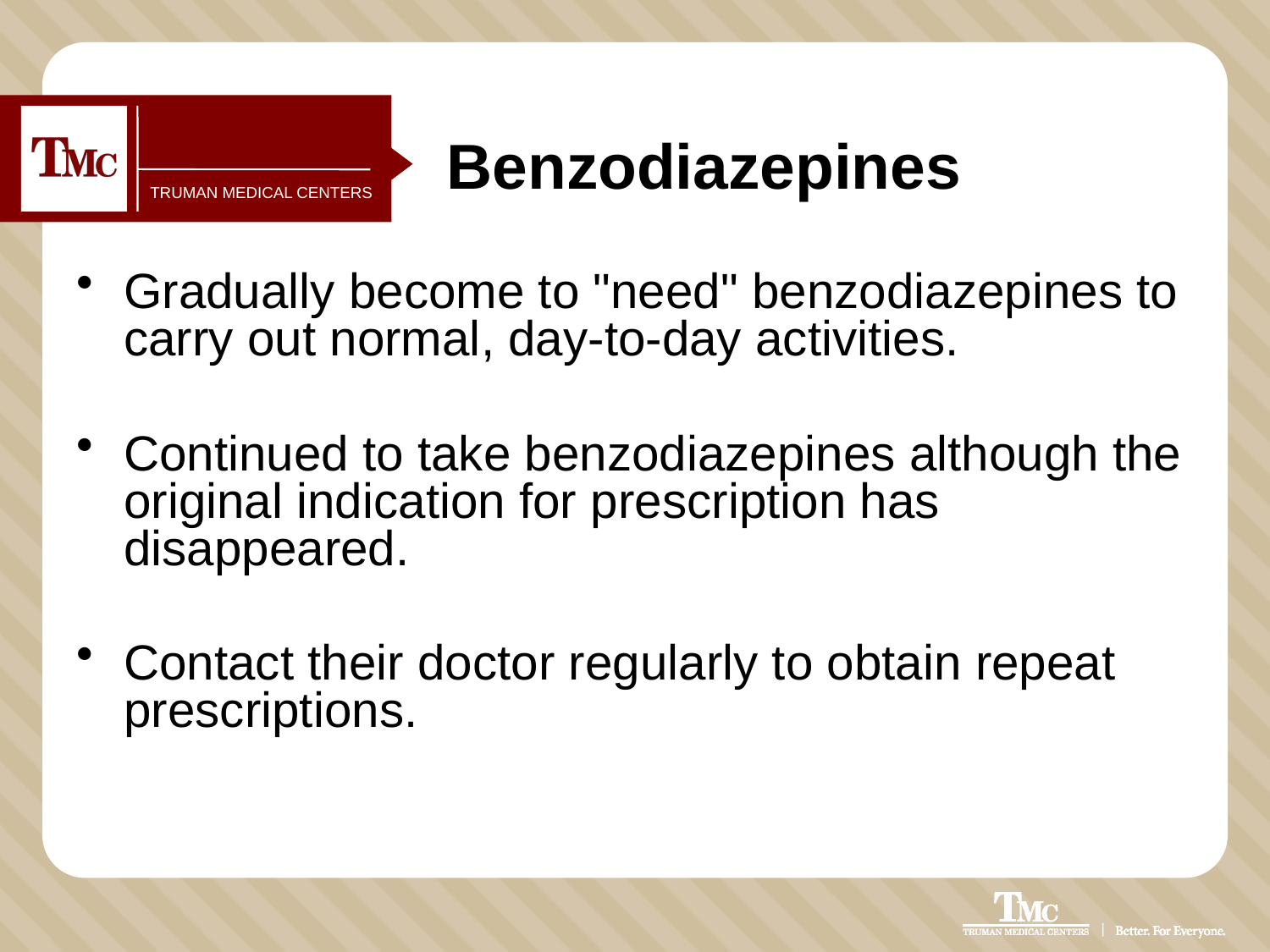

# Benzodiazepines
Gradually become to "need" benzodiazepines to carry out normal, day-to-day activities.

Continued to take benzodiazepines although the original indication for prescription has disappeared.

Contact their doctor regularly to obtain repeat prescriptions.